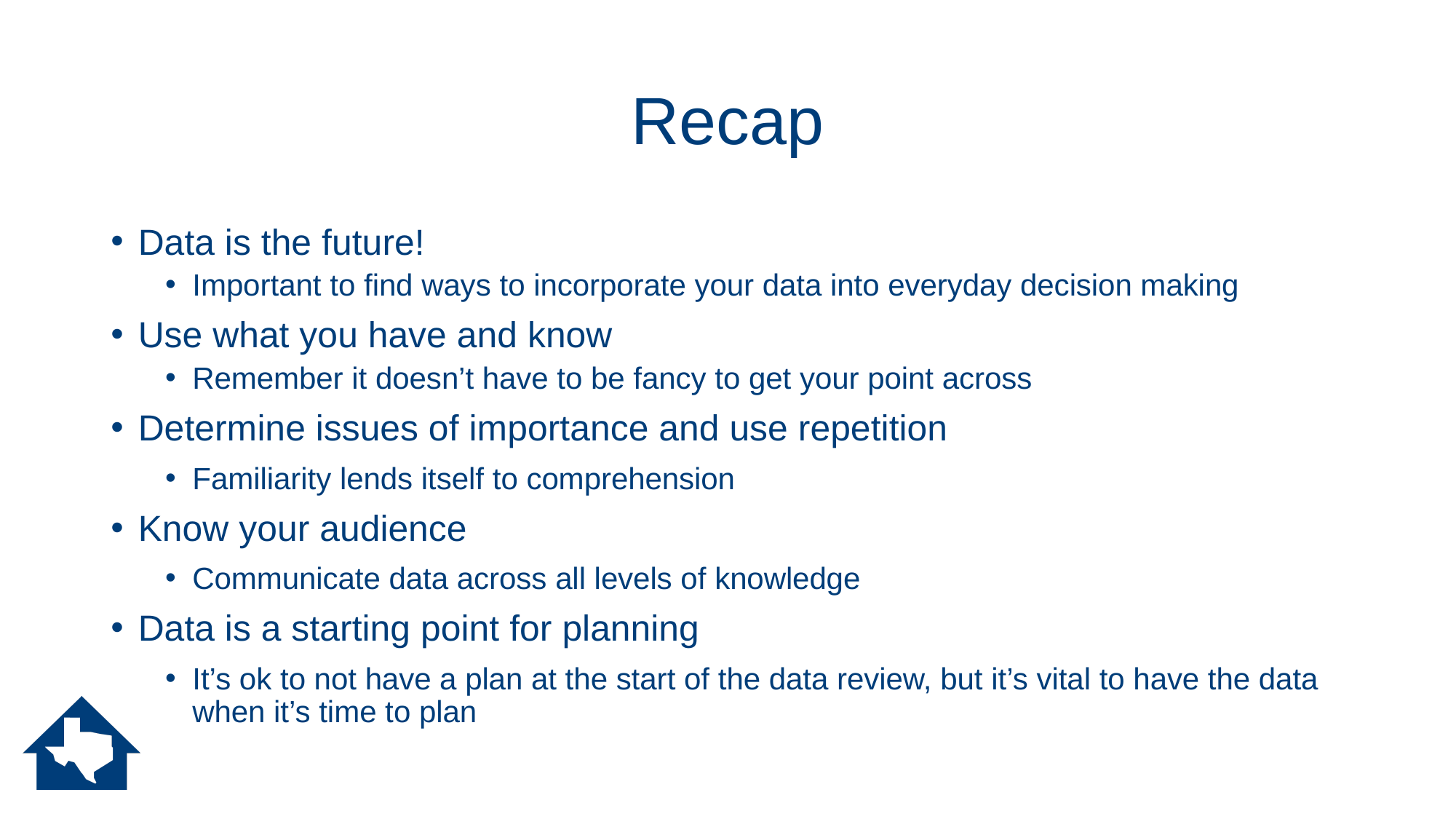

# Recap
Data is the future!
Important to find ways to incorporate your data into everyday decision making
Use what you have and know
Remember it doesn’t have to be fancy to get your point across
Determine issues of importance and use repetition
Familiarity lends itself to comprehension
Know your audience
Communicate data across all levels of knowledge
Data is a starting point for planning
It’s ok to not have a plan at the start of the data review, but it’s vital to have the data when it’s time to plan